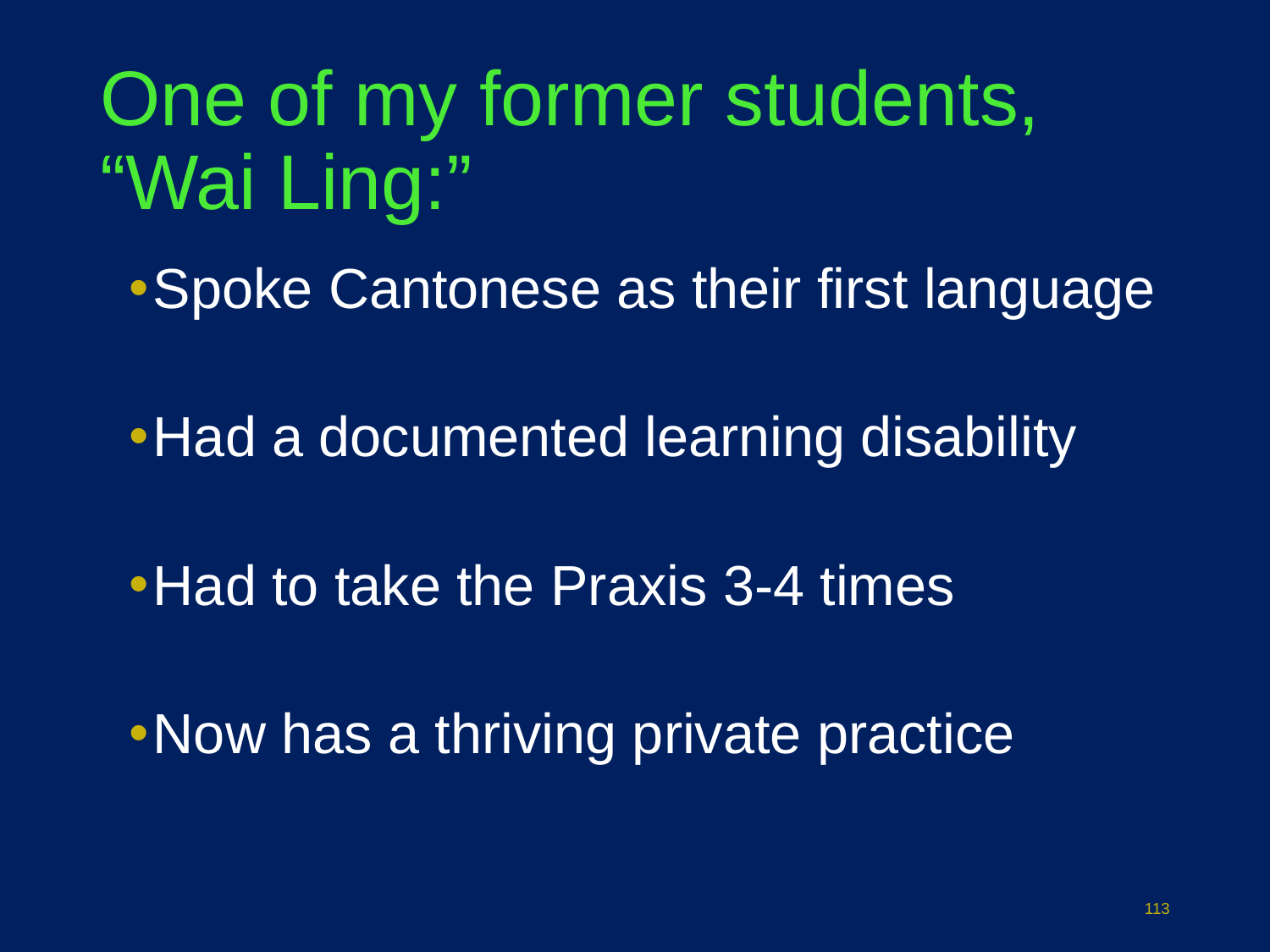

# One of my former students, “Wai Ling:”
Spoke Cantonese as their first language

Had a documented learning disability

Had to take the Praxis 3-4 times

Now has a thriving private practice
113